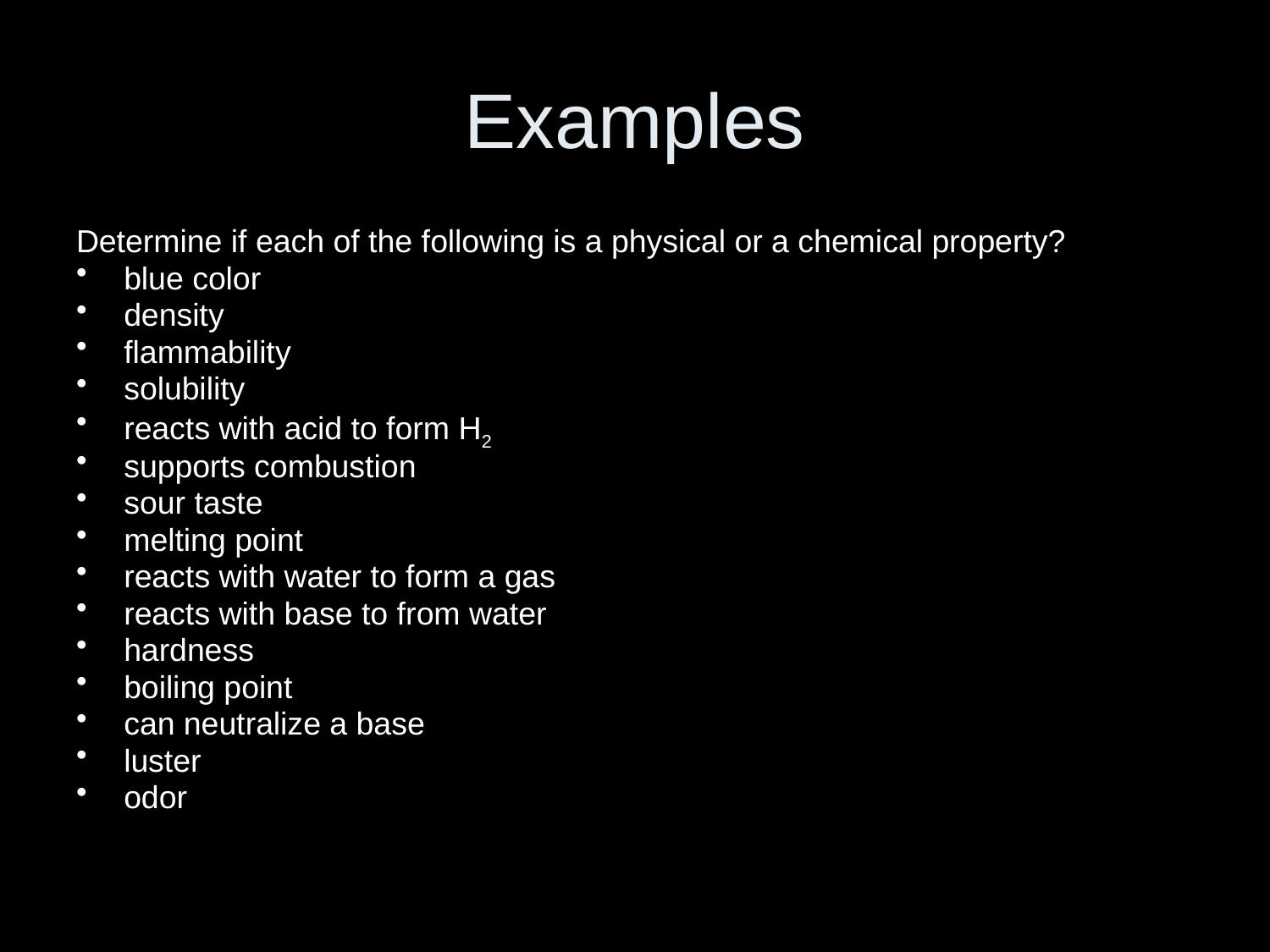

# Examples
Determine if each of the following is a physical or a chemical property?
blue color
density
flammability
solubility
reacts with acid to form H2
supports combustion
sour taste
melting point
reacts with water to form a gas
reacts with base to from water
hardness
boiling point
can neutralize a base
luster
odor